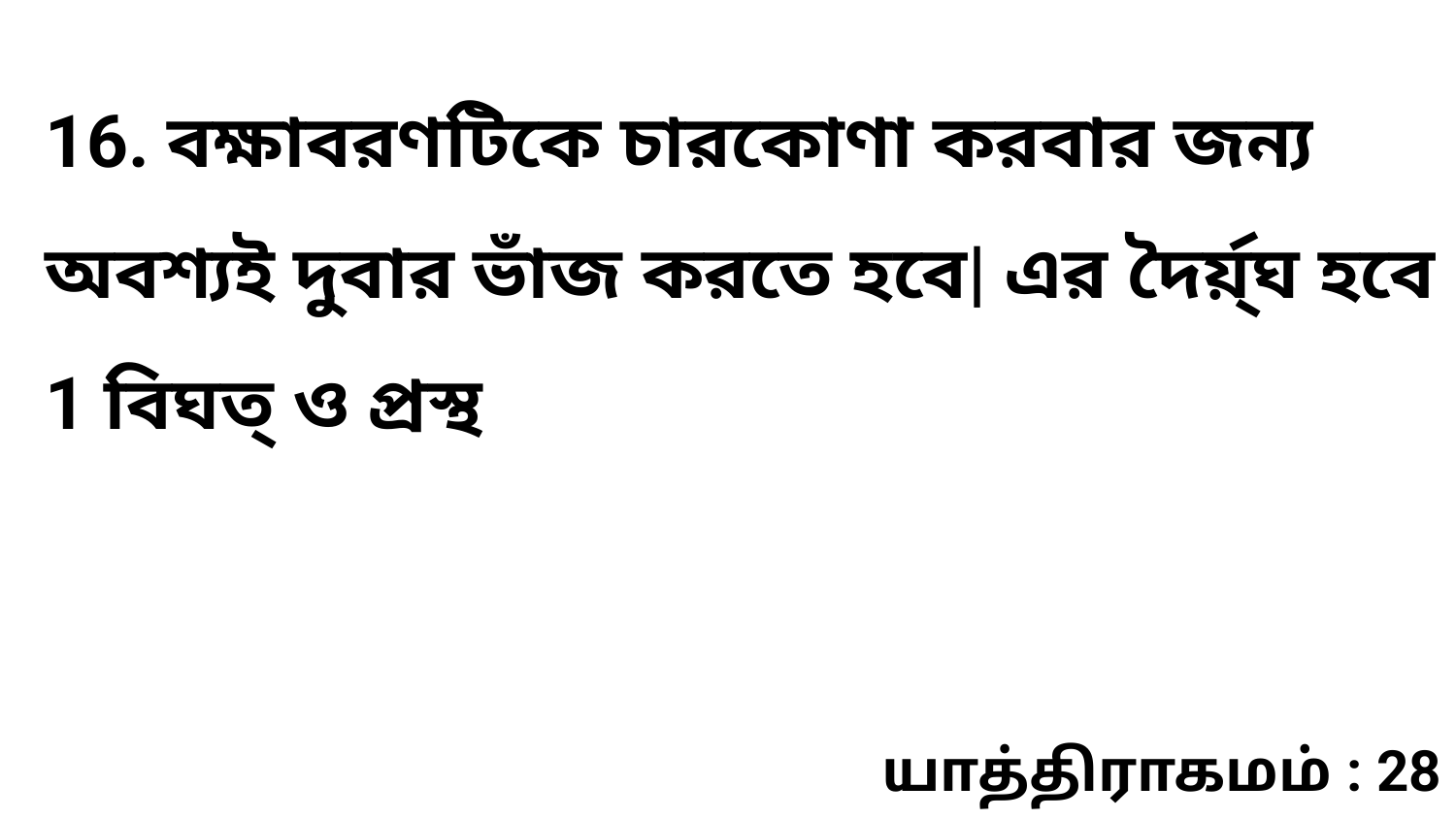

16. বক্ষাবরণটিকে চারকোণা করবার জন্য অবশ্যই দুবার ভাঁজ করতে হবে| এর দৈর্য়্ঘ হবে 1 বিঘত্‌ ও প্রস্থ
யாத்திராகமம் : 28